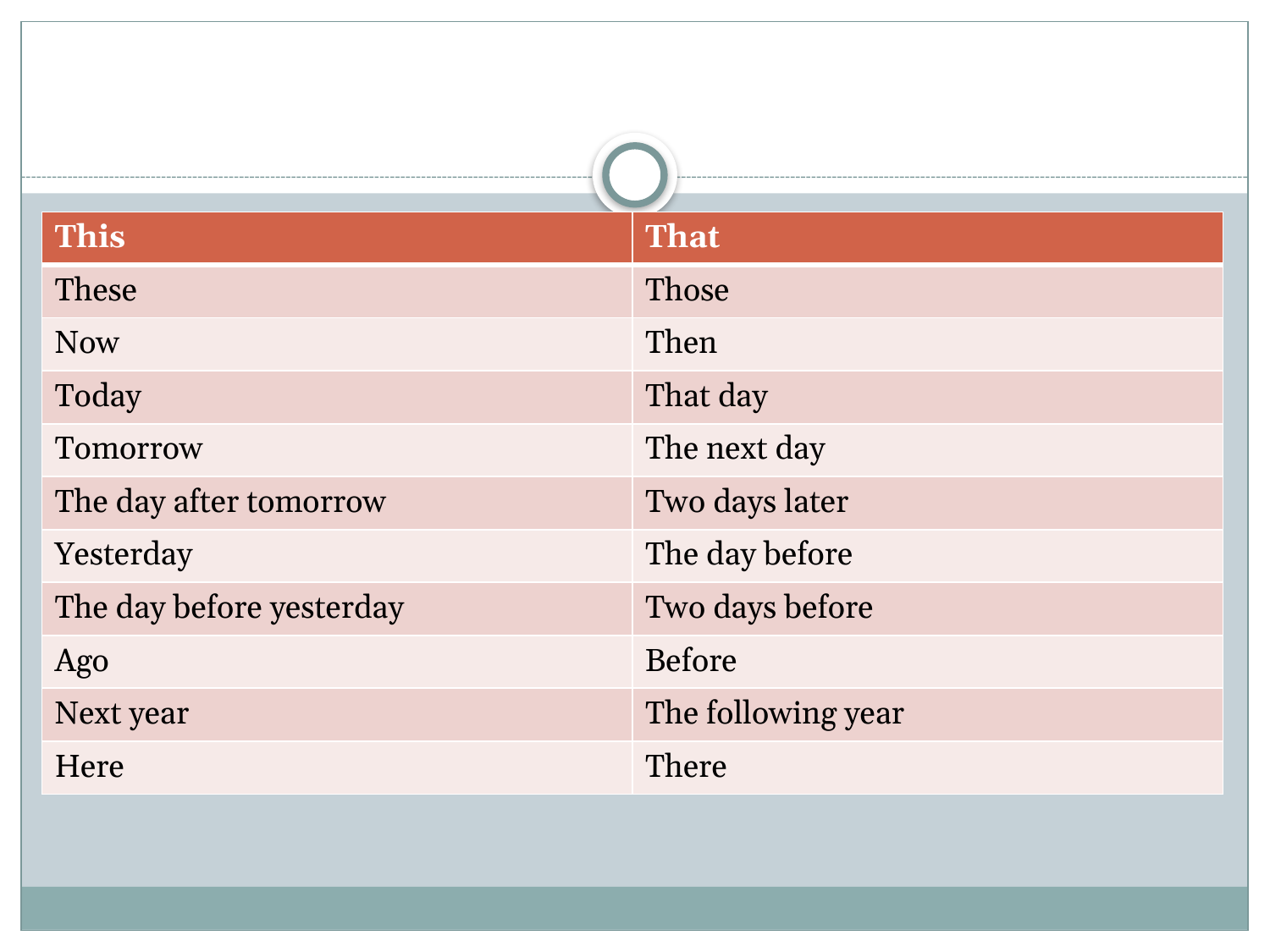

#
| This | That |
| --- | --- |
| These | Those |
| Now | Then |
| Today | That day |
| Tomorrow | The next day |
| The day after tomorrow | Two days later |
| Yesterday | The day before |
| The day before yesterday | Two days before |
| Ago | Before |
| Next year | The following year |
| Here | There |